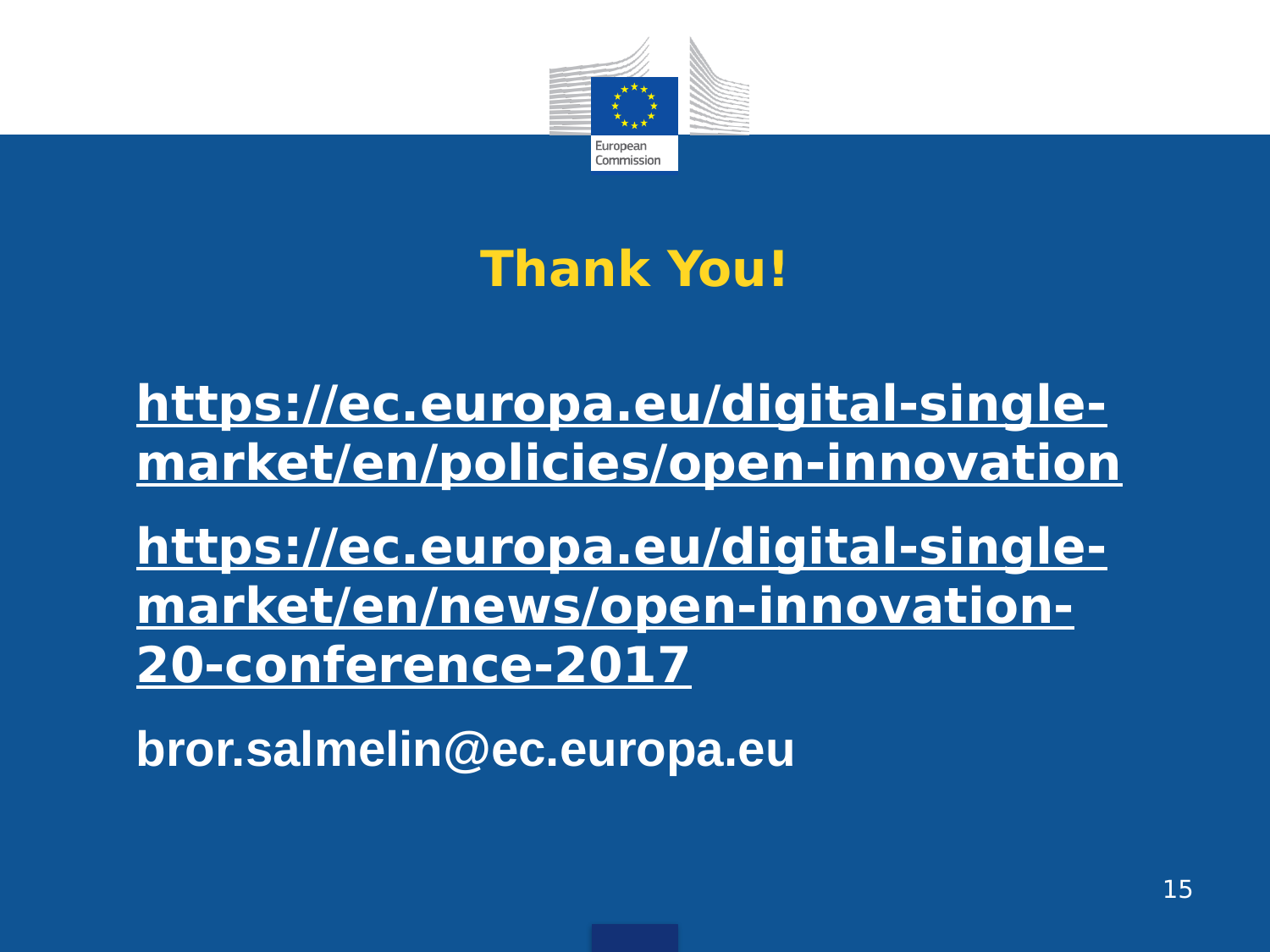

# Thank You!
https://ec.europa.eu/digital-single-market/en/policies/open-innovation
https://ec.europa.eu/digital-single-market/en/news/open-innovation-20-conference-2017
bror.salmelin@ec.europa.eu
15